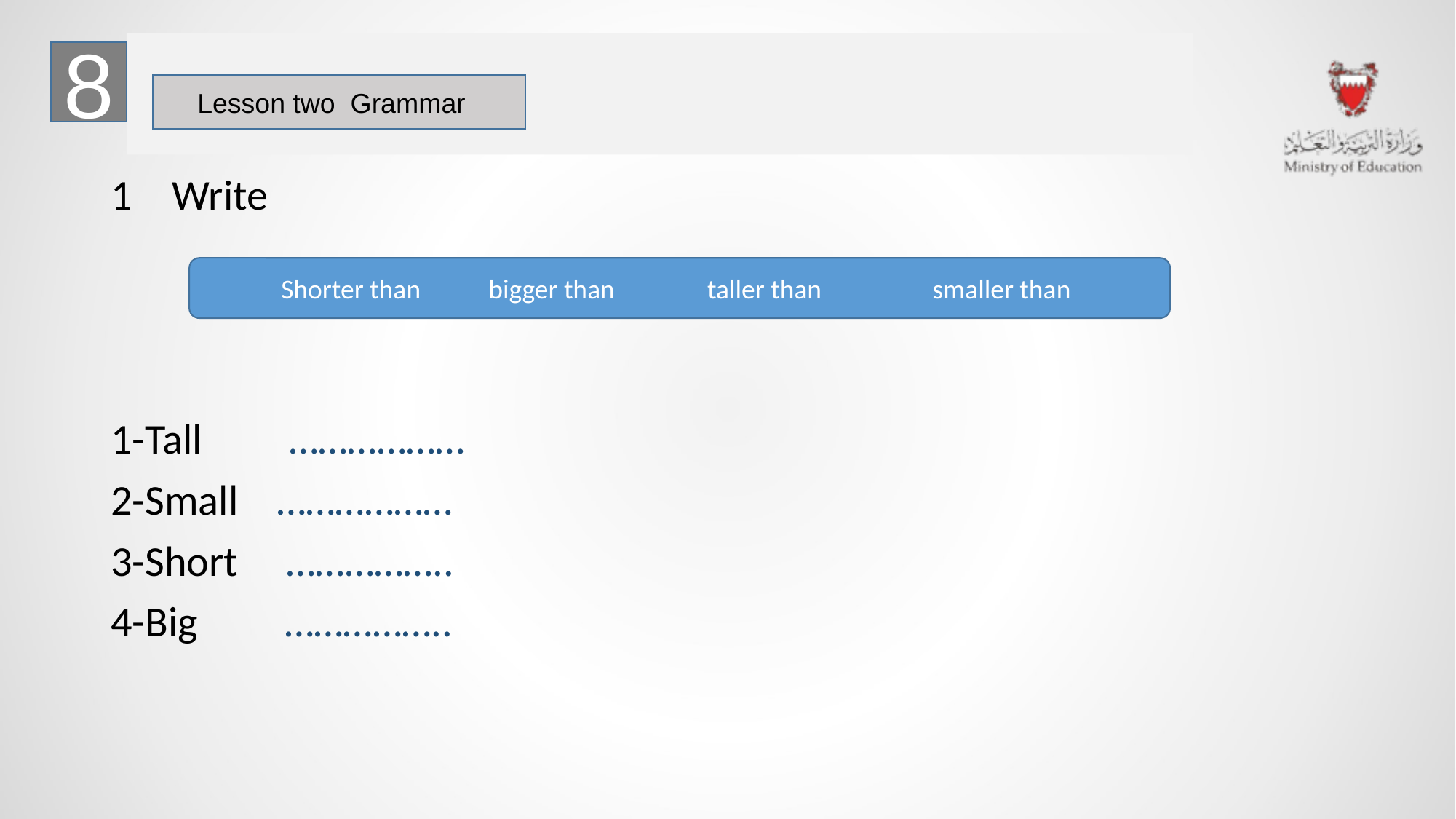

8
#
Lesson two  Grammar
Write

1-Tall         ………………
2-Small    ………………
3-Short     ……………..
4-Big         ……………..

Shorter than           bigger than               taller than                  smaller than